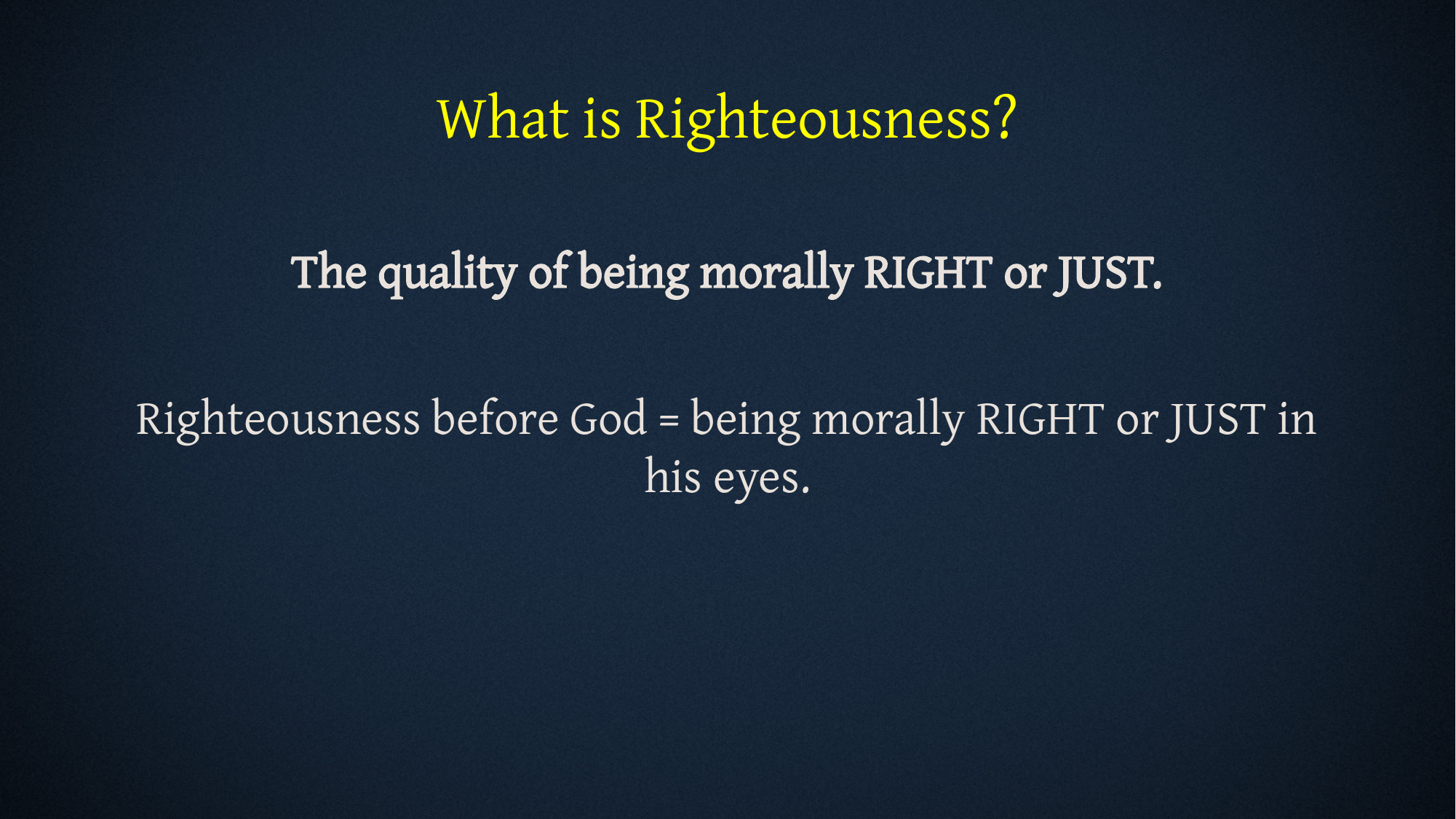

What is Righteousness?

The quality of being morally RIGHT or JUST.

Righteousness before God = being morally RIGHT or JUST in his eyes.